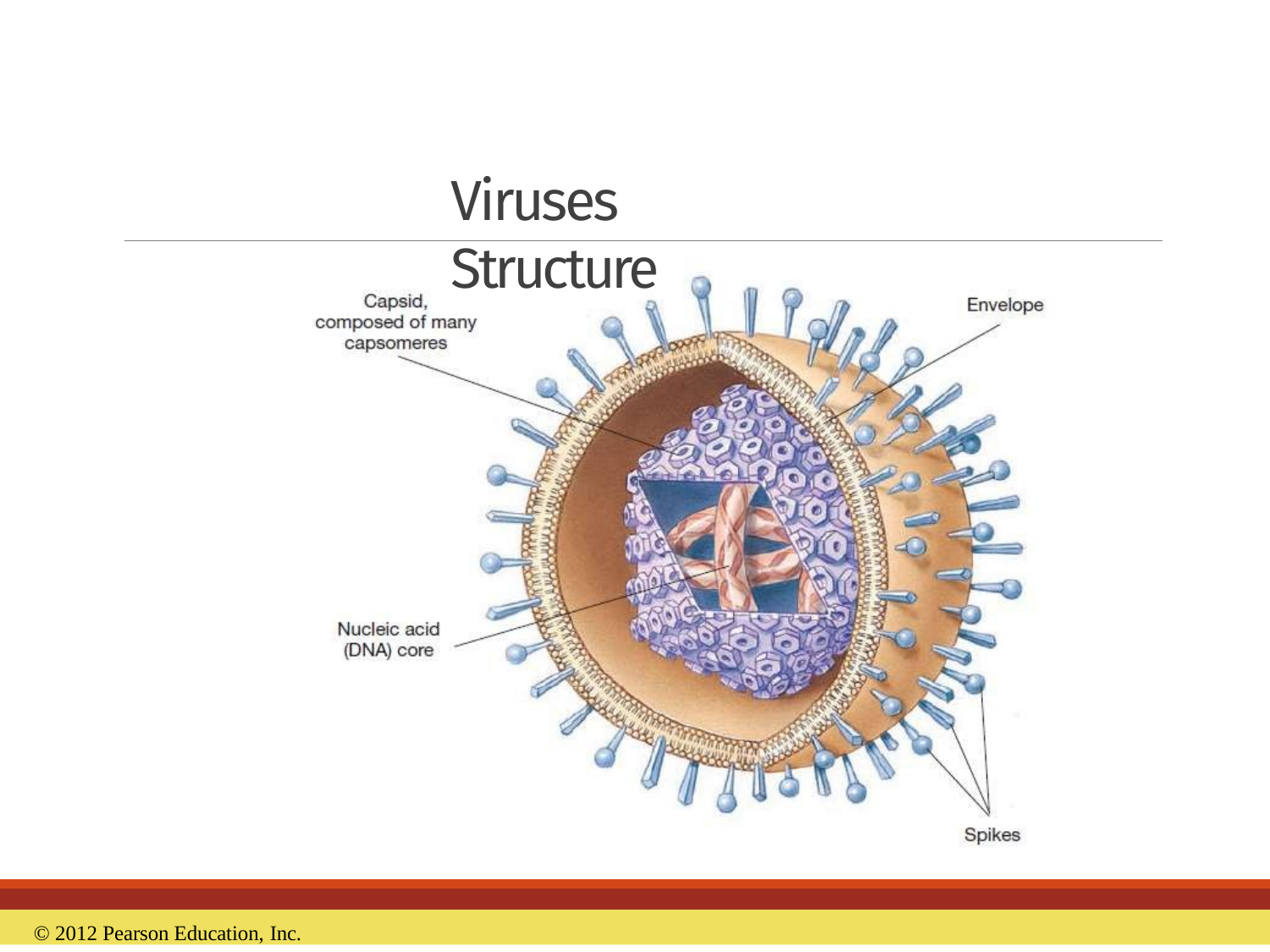

# Viruses Structure

© 2012 Pearson Education, Inc.